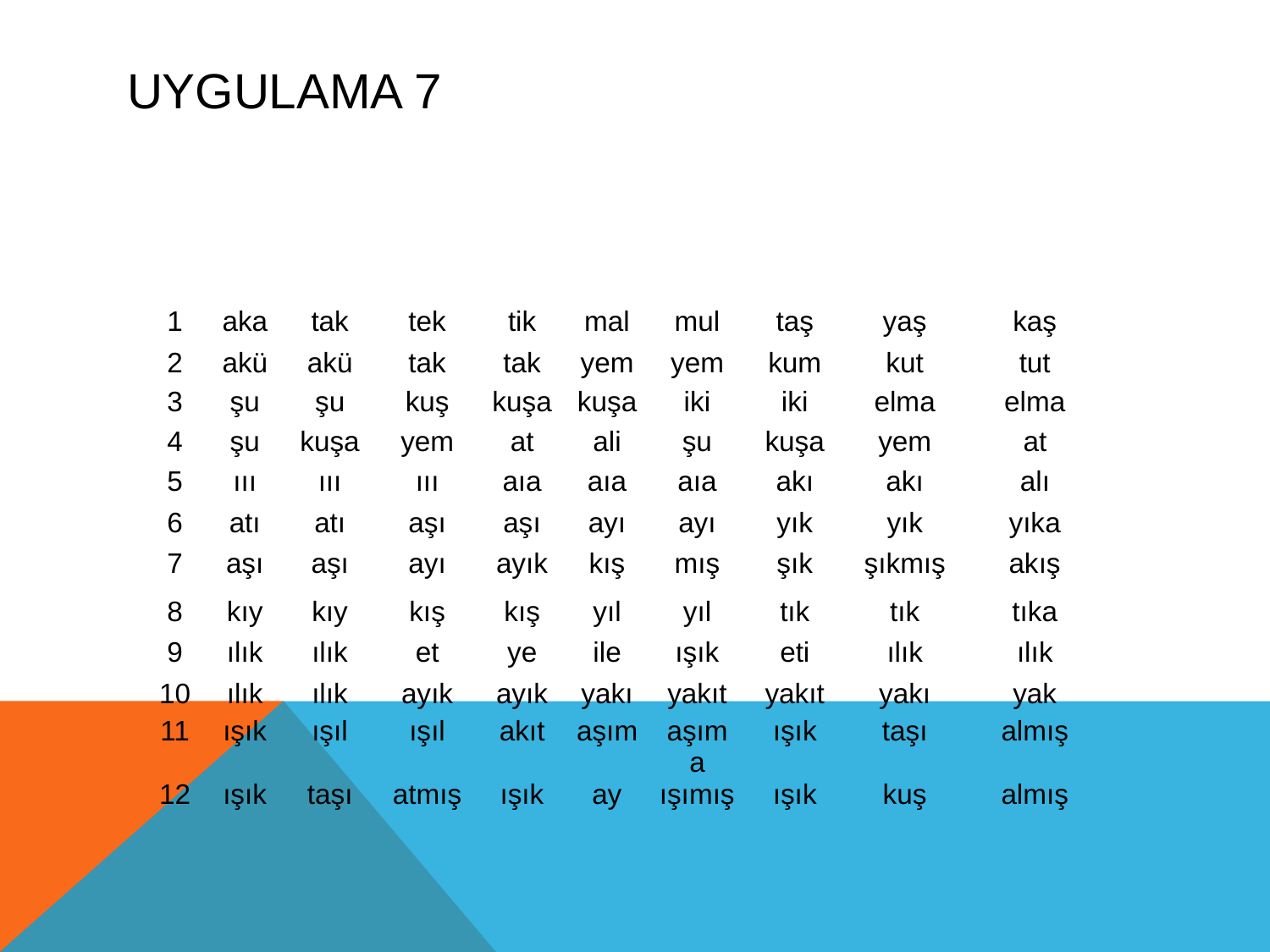

# UYGULAMA 7
| 1 | aka | tak | tek | tik | mal | mul | taş | yaş | kaş |
| --- | --- | --- | --- | --- | --- | --- | --- | --- | --- |
| 2 | akü | akü | tak | tak | yem | yem | kum | kut | tut |
| 3 | şu | şu | kuş | kuşa | kuşa | iki | iki | elma | elma |
| 4 | şu | kuşa | yem | at | ali | şu | kuşa | yem | at |
| 5 | ııı | ııı | ııı | aıa | aıa | aıa | akı | akı | alı |
| 6 | atı | atı | aşı | aşı | ayı | ayı | yık | yık | yıka |
| 7 | aşı | aşı | ayı | ayık | kış | mış | şık | şıkmış | akış |
| 8 | kıy | kıy | kış | kış | yıl | yıl | tık | tık | tıka |
| 9 | ılık | ılık | et | ye | ile | ışık | eti | ılık | ılık |
| 10 | ılık | ılık | ayık | ayık | yakı | yakıt | yakıt | yakı | yak |
| 11 | ışık | ışıl | ışıl | akıt | aşım | aşıma | ışık | taşı | almış |
| 12 | ışık | taşı | atmış | ışık | ay | ışımış | ışık | kuş | almış |